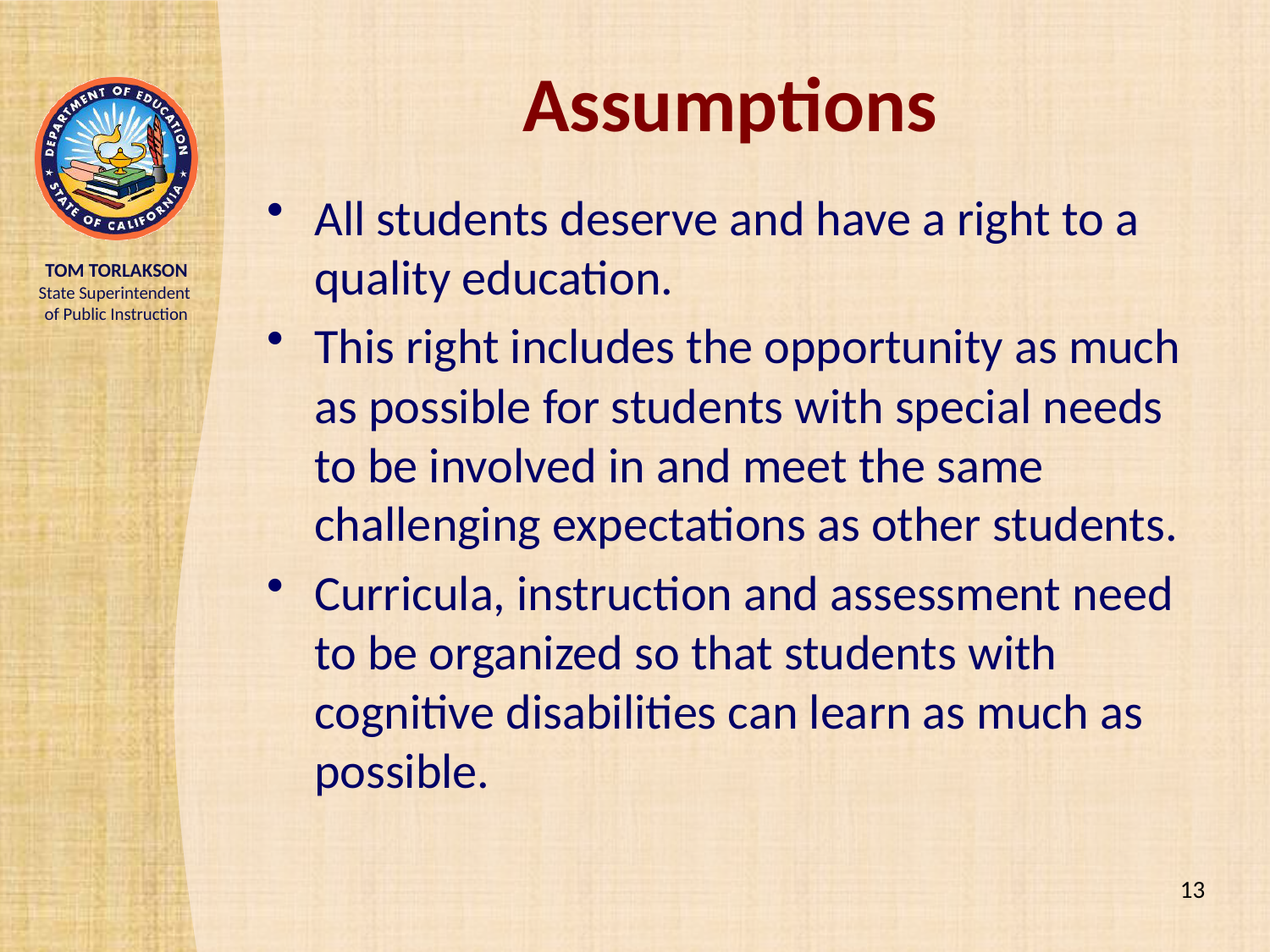

# Assumptions
All students deserve and have a right to a quality education.
This right includes the opportunity as much as possible for students with special needs to be involved in and meet the same challenging expectations as other students.
Curricula, instruction and assessment need  to be organized so that students with cognitive disabilities can learn as much as possible.
13